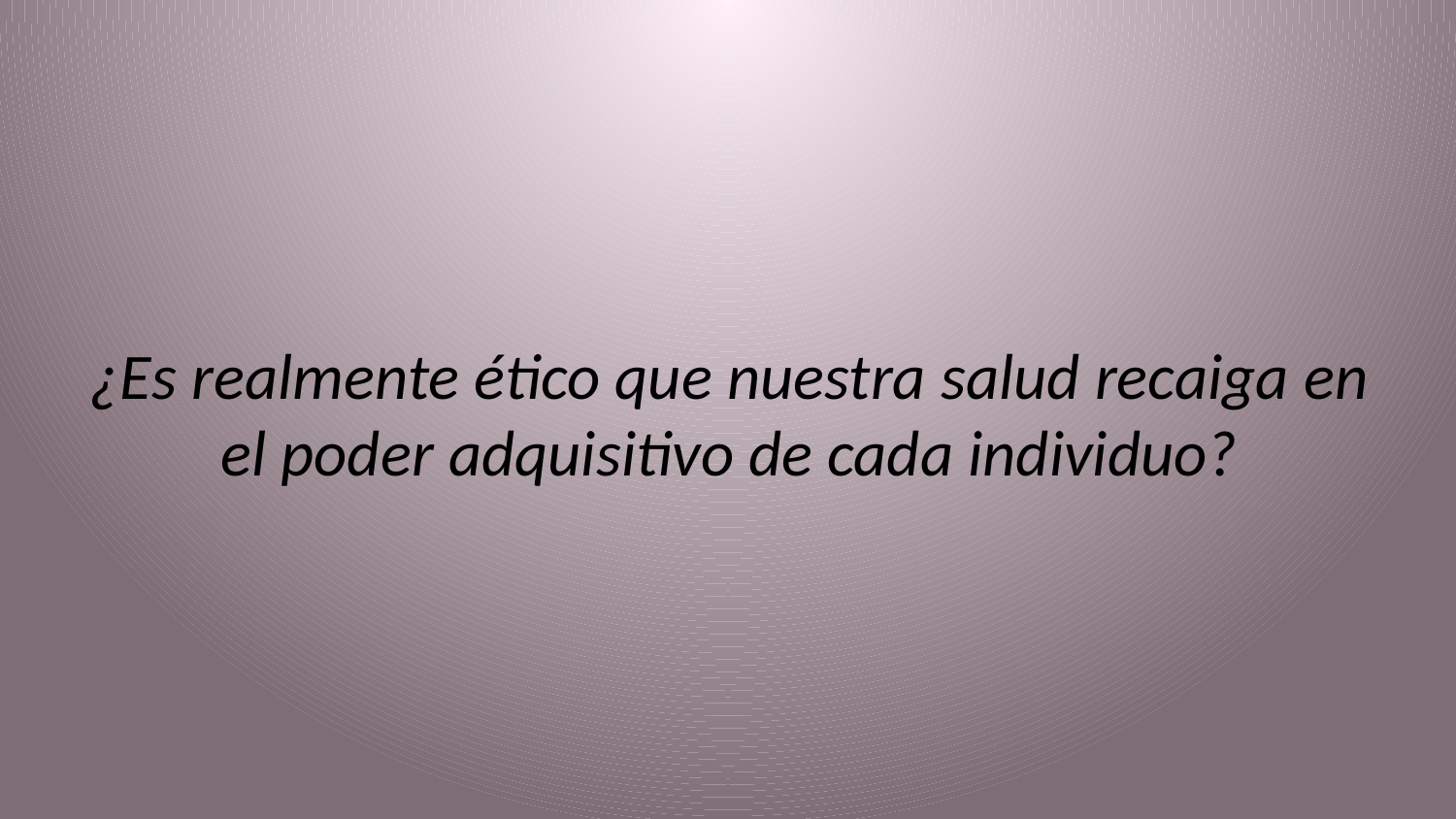

¿Es realmente ético que nuestra salud recaiga en el poder adquisitivo de cada individuo?